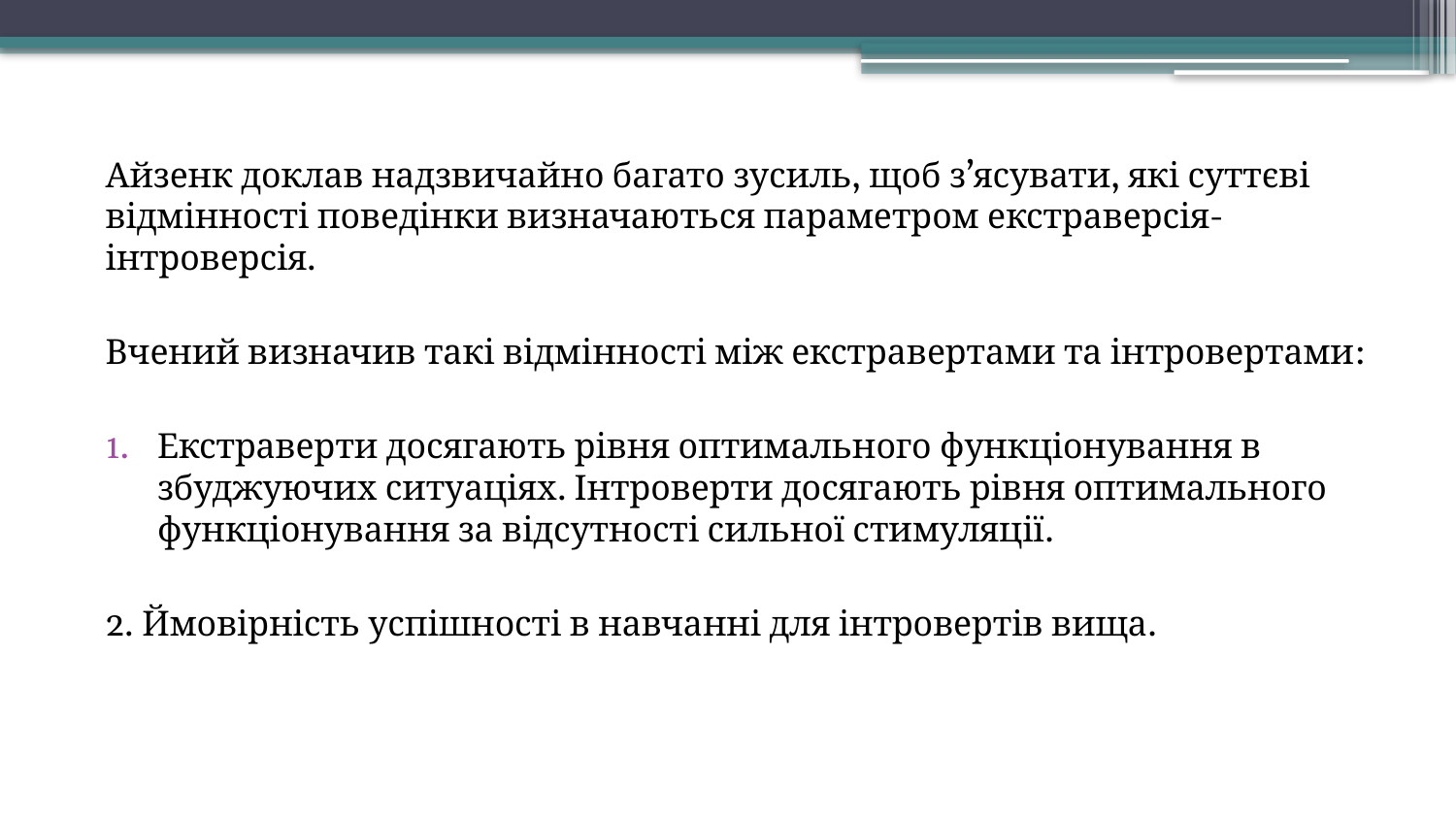

Айзенк доклав надзвичайно багато зусиль, щоб з’ясувати, які суттєві відмінності поведінки визначаються параметром екстраверсія-інтроверсія.

Вчений визначив такі відмінності між екстравертами та інтровертами:

Екстраверти досягають рівня оптимального функціонування в збуджуючих ситуаціях. Інтроверти досягають рівня оптимального функціонування за відсутності сильної стимуляції.

2. Ймовірність успішності в навчанні для інтровертів вища.